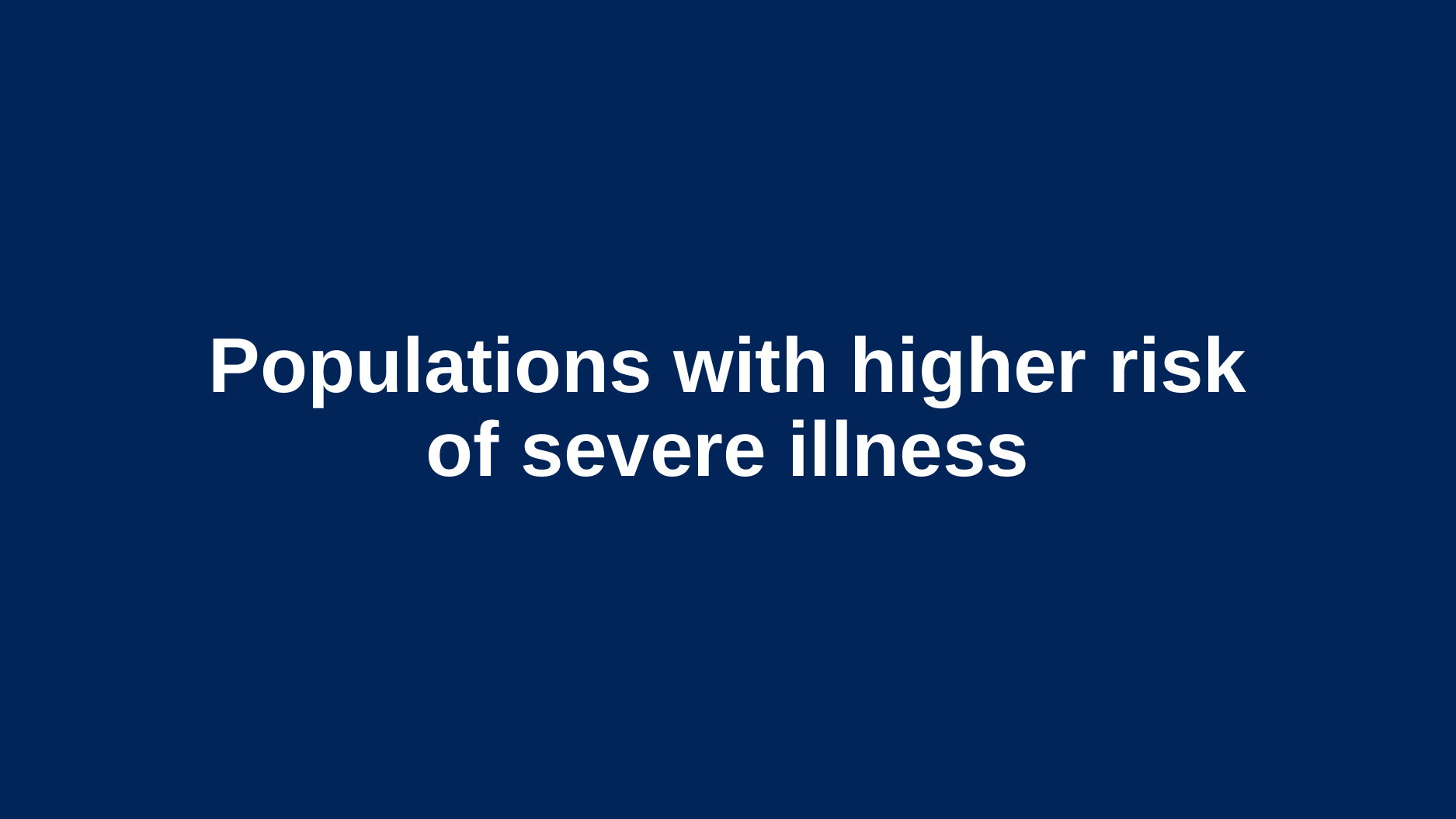

# Populations with higher risk of severe illness